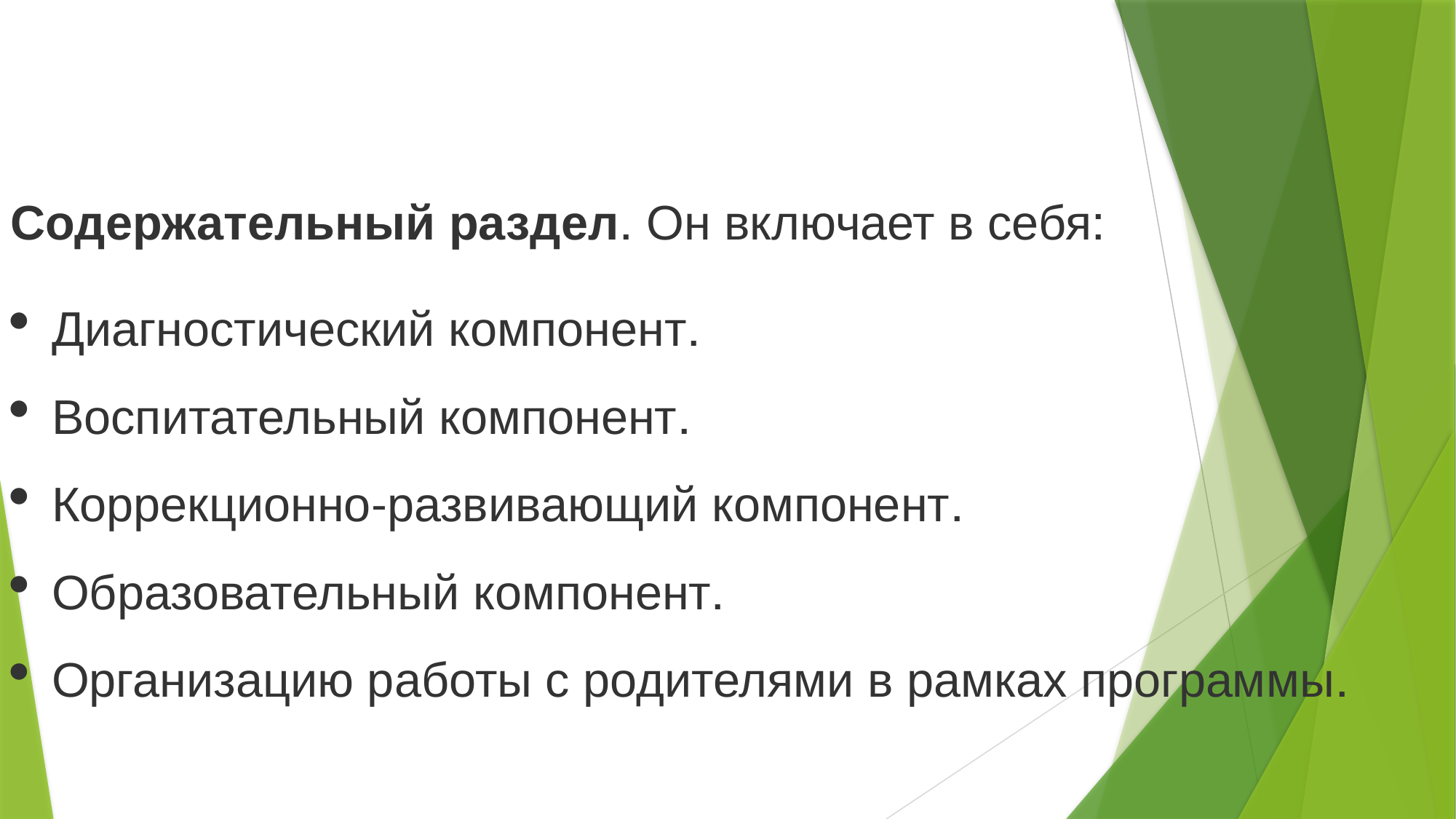

Содержательный раздел. Он включает в себя:
Диагностический компонент.
Воспитательный компонент.
Коррекционно-развивающий компонент.
Образовательный компонент.
Организацию работы с родителями в рамках программы.